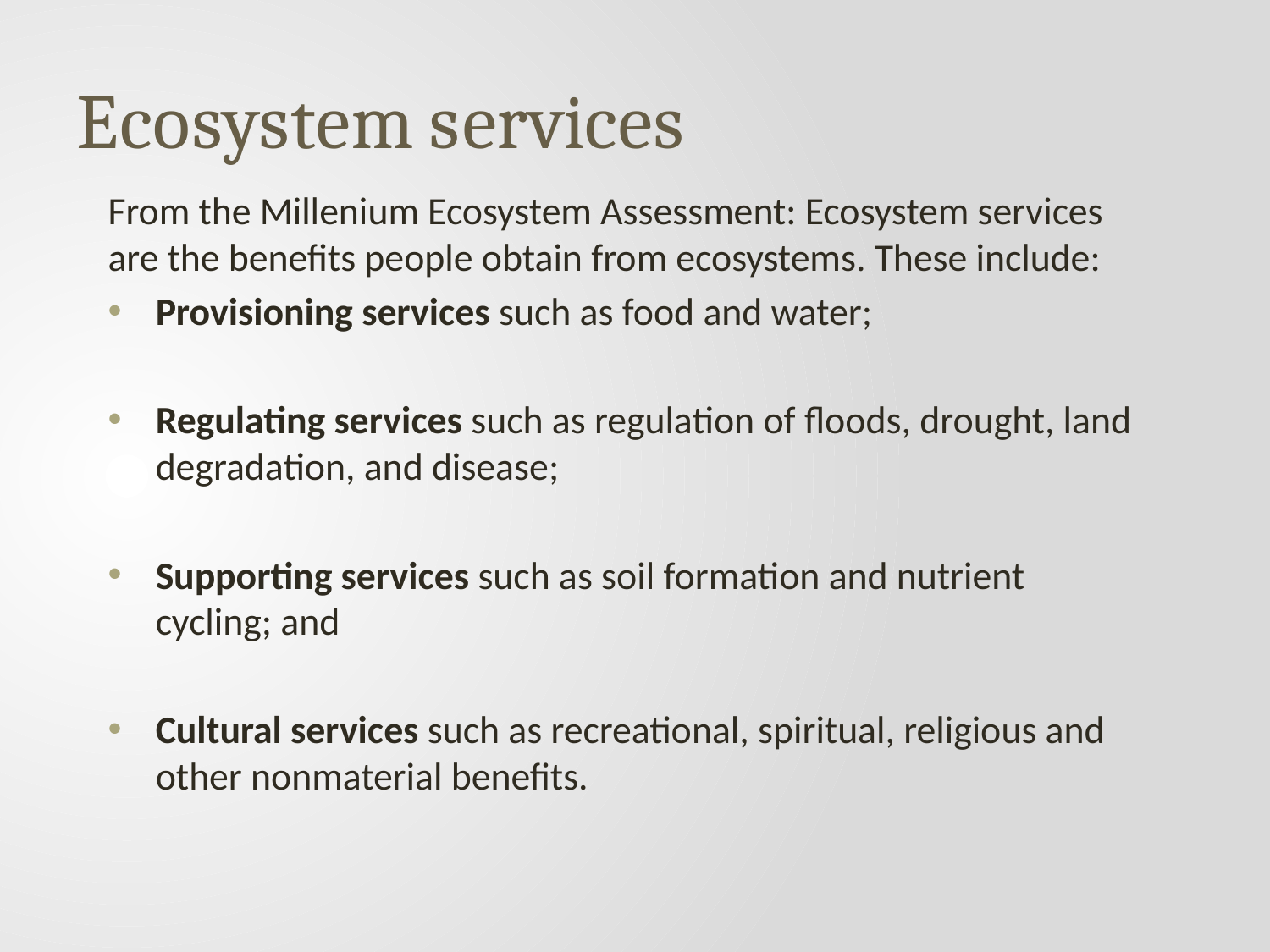

# Ecosystem services
From the Millenium Ecosystem Assessment: Ecosystem services are the benefits people obtain from ecosystems. These include:
Provisioning services such as food and water;

Regulating services such as regulation of floods, drought, land degradation, and disease;

Supporting services such as soil formation and nutrient cycling; and

Cultural services such as recreational, spiritual, religious and other nonmaterial benefits.